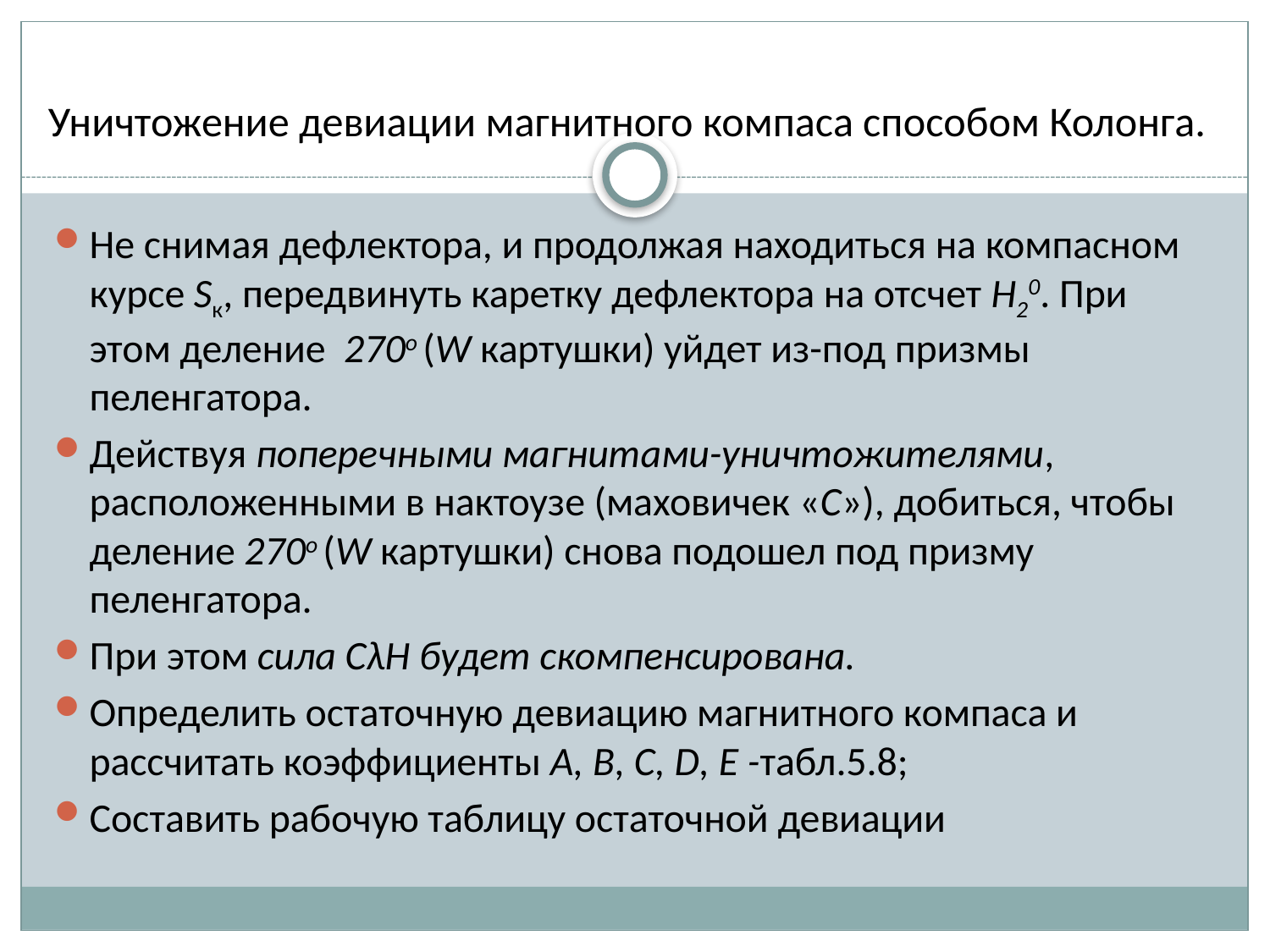

# Уничтожение девиации магнитного компаса способом Колонга.
Не снимая дефлектора, и продолжая находиться на компасном курсе Sк, передвинуть каретку дефлектора на отсчет H20. При этом деление  270о (W картушки) уйдет из-под призмы пеленгатора.
Действуя поперечными магнитами-уничтожителями, расположенными в нактоузе (маховичек «С»), добиться, чтобы деление 270о (W картушки) снова подошел под призму пеленгатора.
При этом сила СλH будет скомпенсирована.
Определить остаточную девиацию магнитного компаса и рассчитать коэффициенты A, B, C, D, E -табл.5.8;
Составить рабочую таблицу остаточной девиации